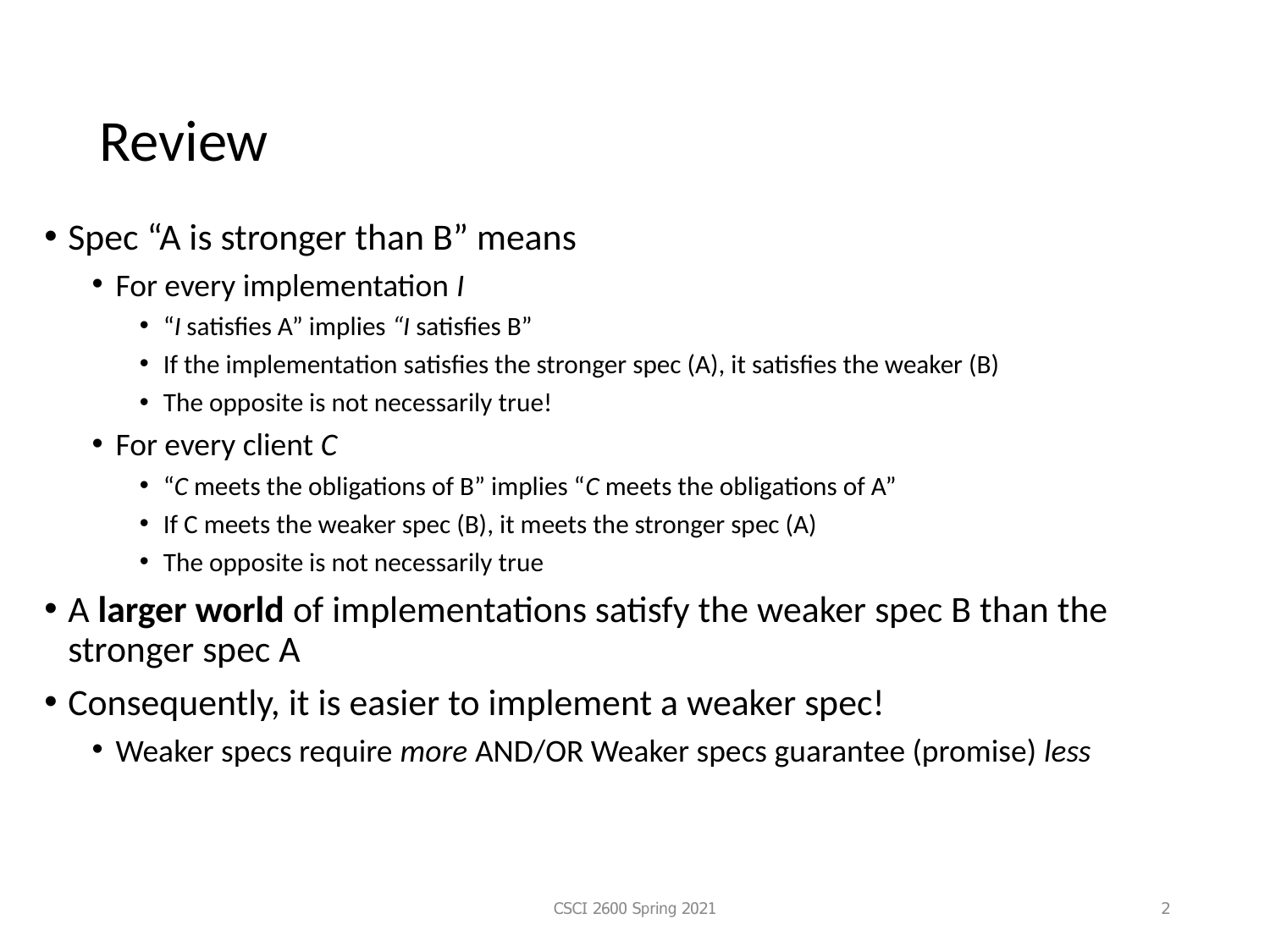

Review
Spec “A is stronger than B” means
For every implementation I
“I satisfies A” implies “I satisfies B”
If the implementation satisfies the stronger spec (A), it satisfies the weaker (B)
The opposite is not necessarily true!
For every client C
“C meets the obligations of B” implies “C meets the obligations of A”
If C meets the weaker spec (B), it meets the stronger spec (A)
The opposite is not necessarily true
A larger world of implementations satisfy the weaker spec B than the stronger spec A
Consequently, it is easier to implement a weaker spec!
Weaker specs require more AND/OR Weaker specs guarantee (promise) less
CSCI 2600 Spring 2021
2